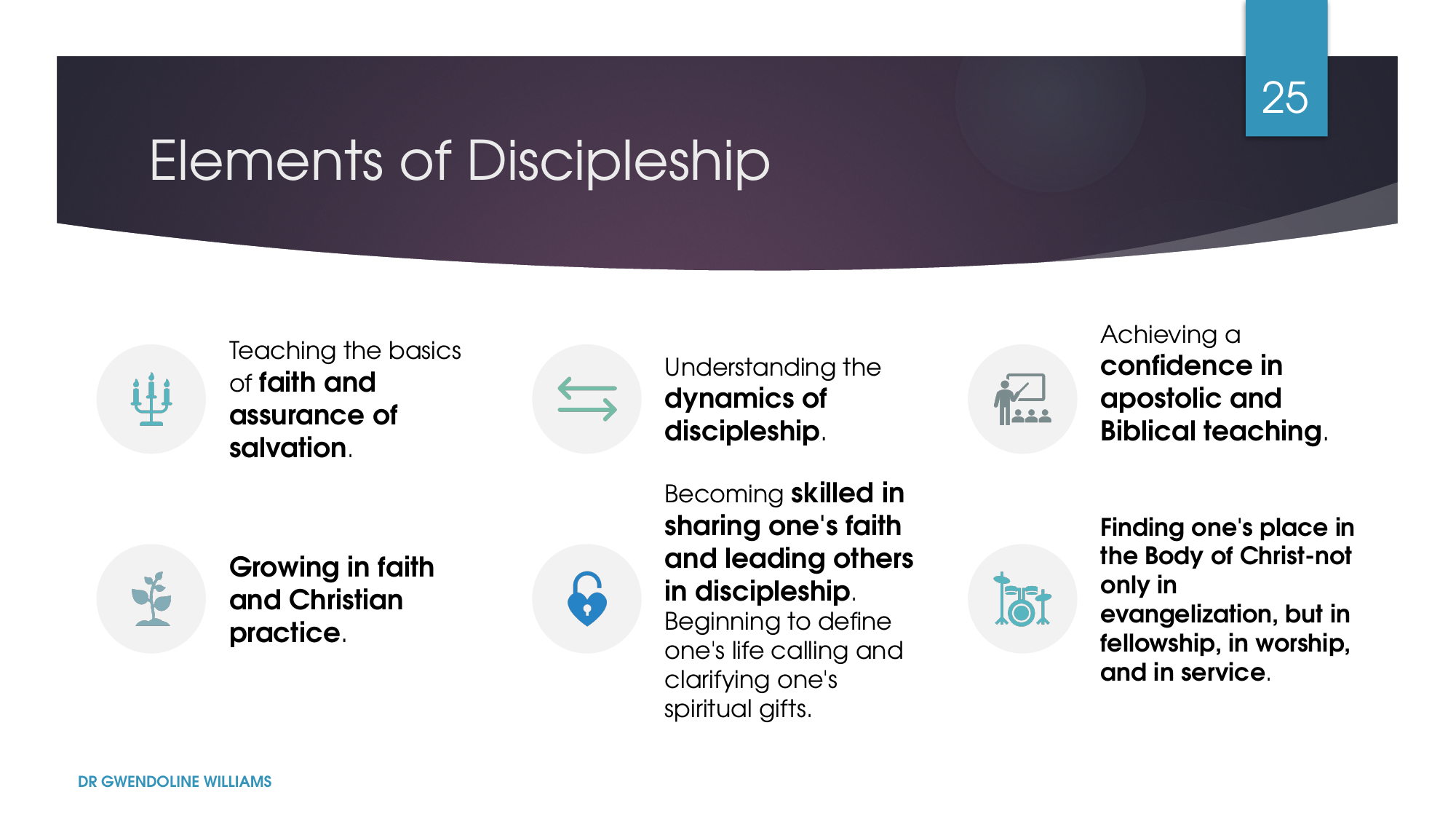

25
Elements of Discipleship
Teaching the basics of faith and assurance of salvation.
Understanding the dynamics of discipleship.
Achieving a confidence in apostolic and Biblical teaching.
Growing in faith and Christian practice.
Becoming skilled in sharing one's faith and leading others in discipleship. Beginning to define one's life calling and clarifying one's spiritual gifts.
Finding one's place in the Body of Christ-not only in evangelization, but in fellowship, in worship, and in service.
DR GWENDOLINE WILLIAMS